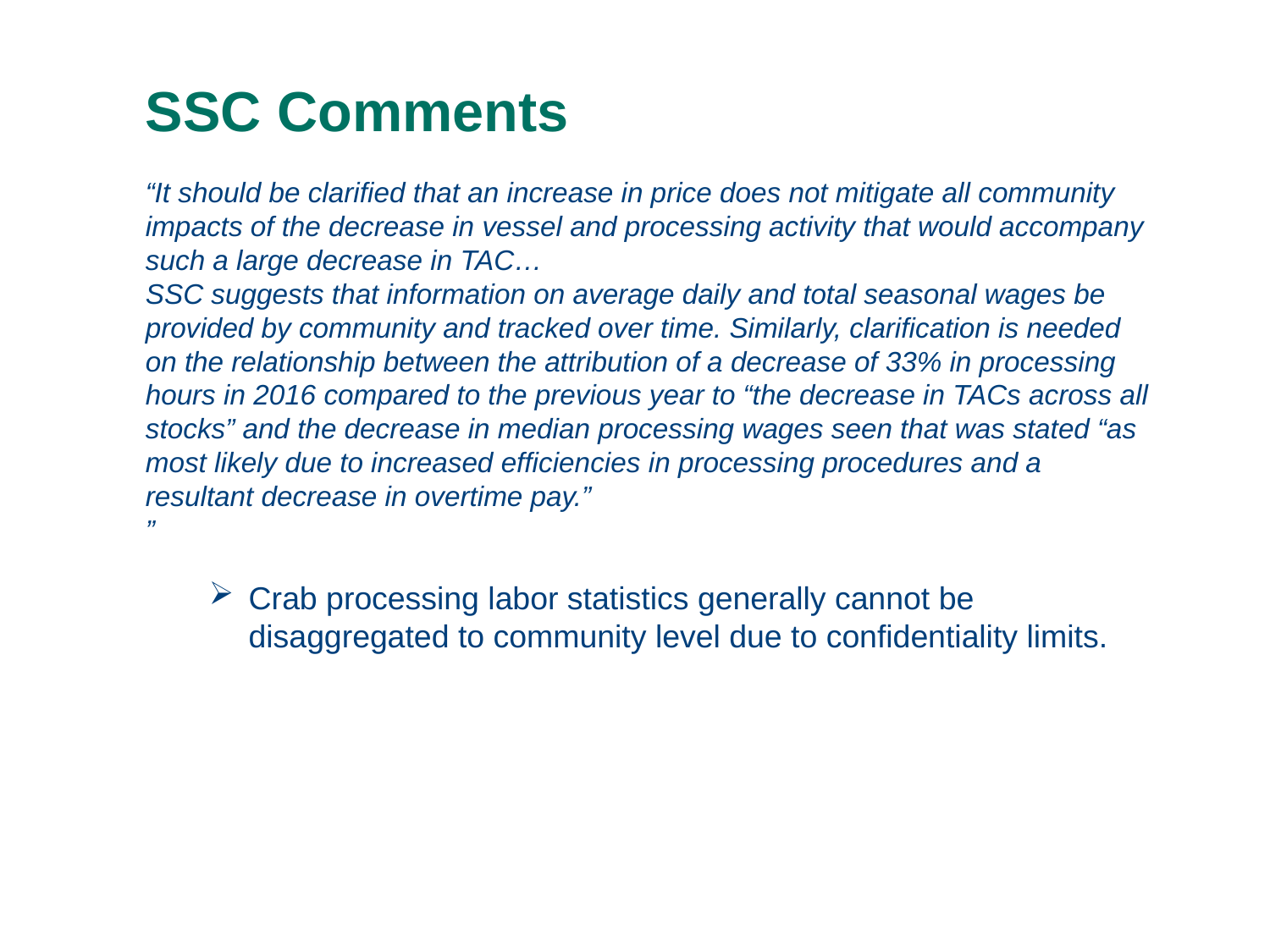

# SSC Comments
“It should be clarified that an increase in price does not mitigate all community impacts of the decrease in vessel and processing activity that would accompany such a large decrease in TAC…
SSC suggests that information on average daily and total seasonal wages be provided by community and tracked over time. Similarly, clarification is needed on the relationship between the attribution of a decrease of 33% in processing hours in 2016 compared to the previous year to “the decrease in TACs across all stocks” and the decrease in median processing wages seen that was stated “as most likely due to increased efficiencies in processing procedures and a resultant decrease in overtime pay.”
”
Crab processing labor statistics generally cannot be disaggregated to community level due to confidentiality limits.